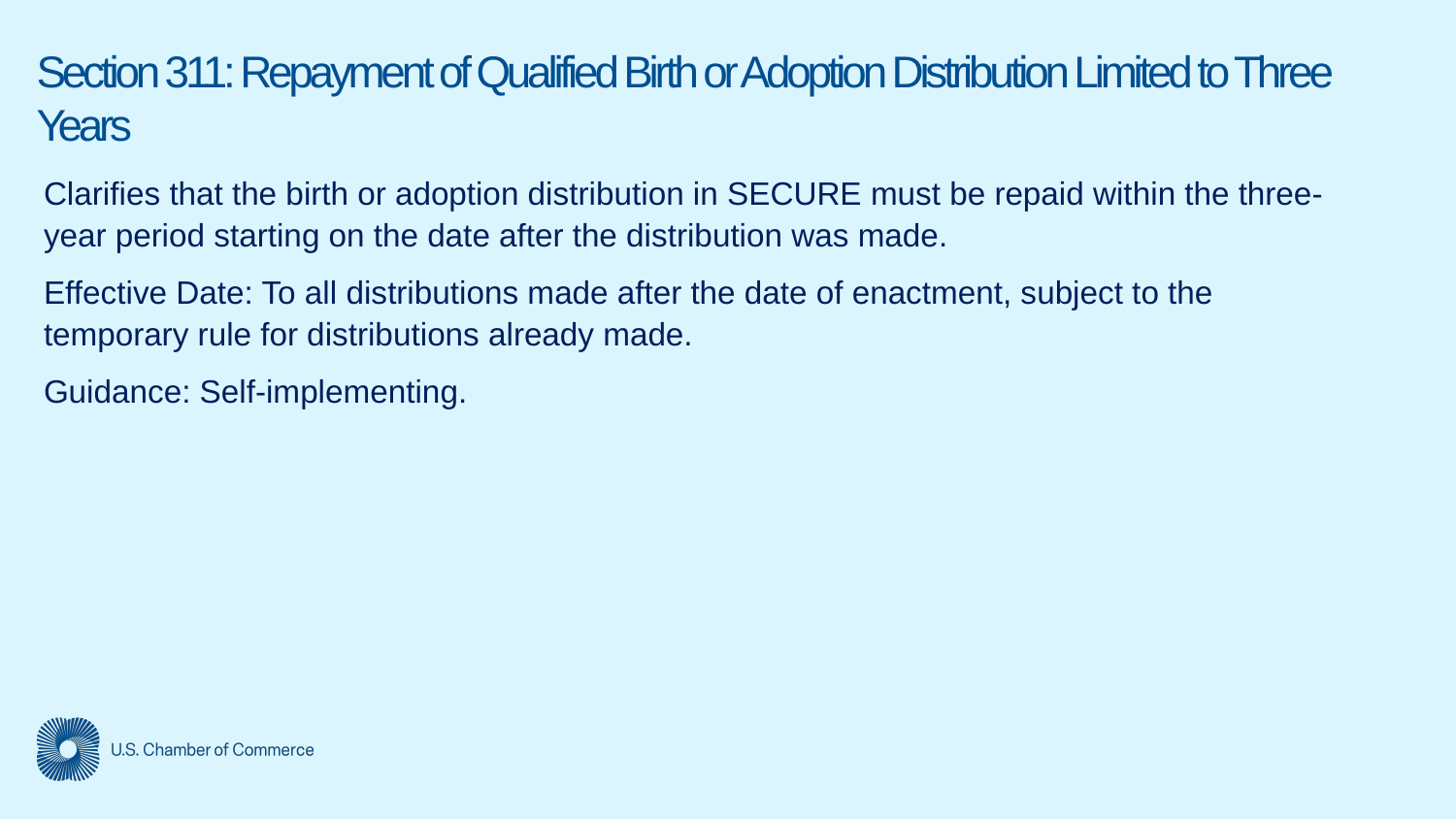

# Section 311: Repayment of Qualified Birth or Adoption Distribution Limited to Three Years
Clarifies that the birth or adoption distribution in SECURE must be repaid within the three-year period starting on the date after the distribution was made.
Effective Date: To all distributions made after the date of enactment, subject to the temporary rule for distributions already made.
Guidance: Self-implementing.